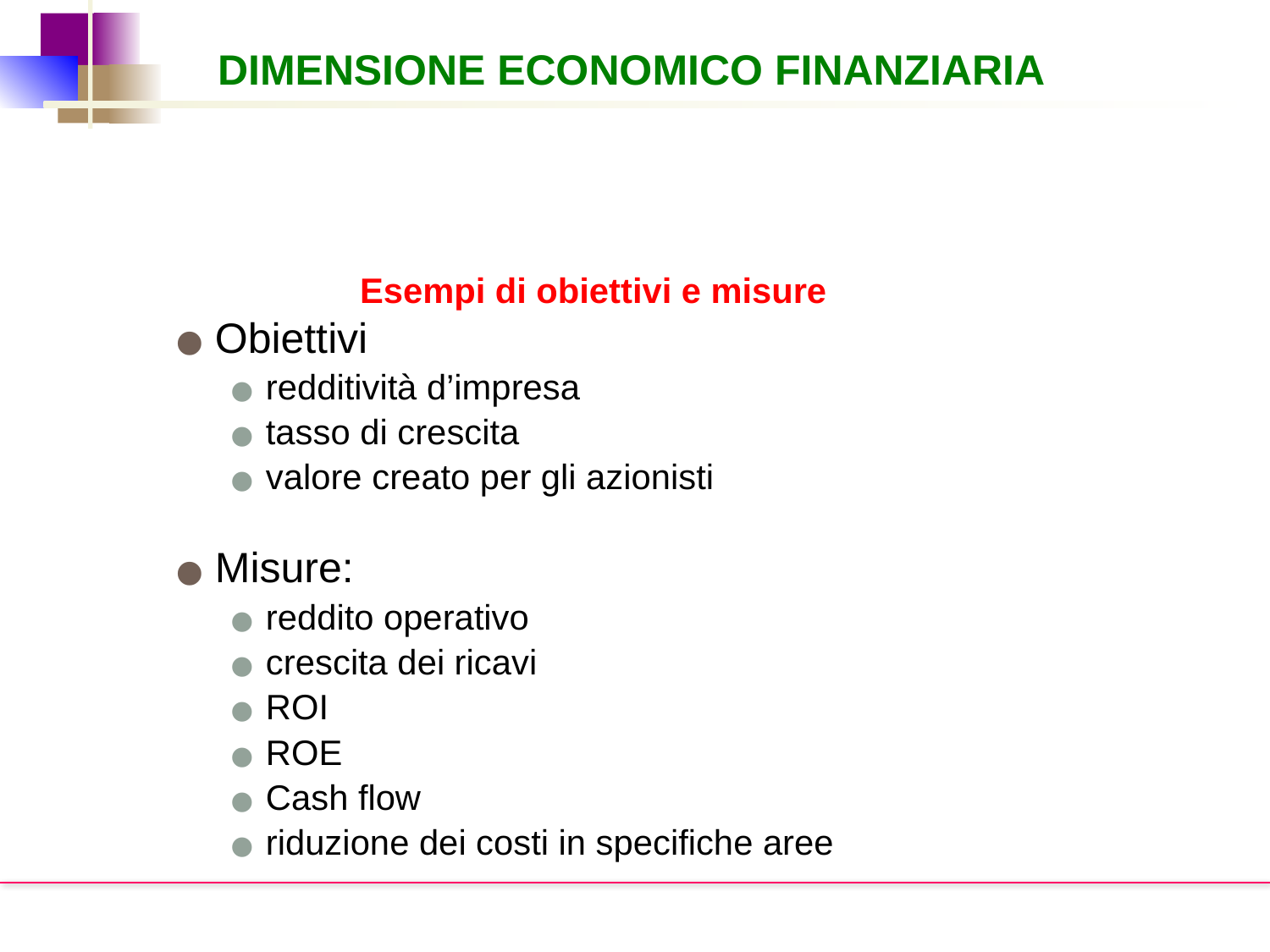

DIMENSIONE ECONOMICO FINANZIARIA
Esempi di obiettivi e misure
Obiettivi
redditività d’impresa
tasso di crescita
valore creato per gli azionisti

Misure:
reddito operativo
crescita dei ricavi
ROI
ROE
Cash flow
riduzione dei costi in specifiche aree